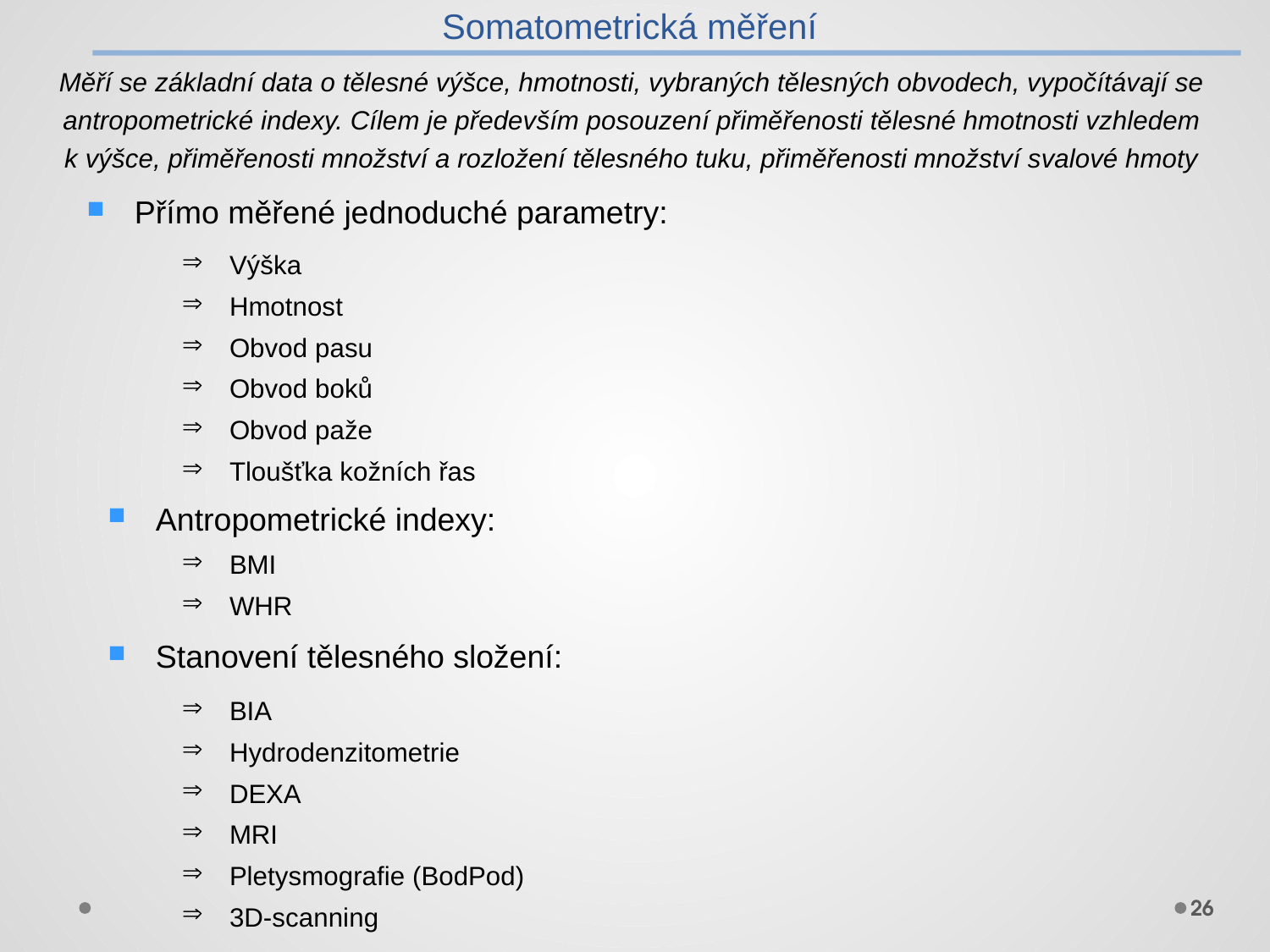

Somatometrická měření
Měří se základní data o tělesné výšce, hmotnosti, vybraných tělesných obvodech, vypočítávají se antropometrické indexy. Cílem je především posouzení přiměřenosti tělesné hmotnosti vzhledem k výšce, přiměřenosti množství a rozložení tělesného tuku, přiměřenosti množství svalové hmoty

Přímo měřené jednoduché parametry:

Výška
Hmotnost
Obvod pasu
Obvod boků
Obvod paže
Tloušťka kožních řas
Antropometrické indexy:

BMI
WHR
Stanovení tělesného složení:

BIA
Hydrodenzitometrie
DEXA
MRI
Pletysmografie (BodPod)
3D-scanning
26